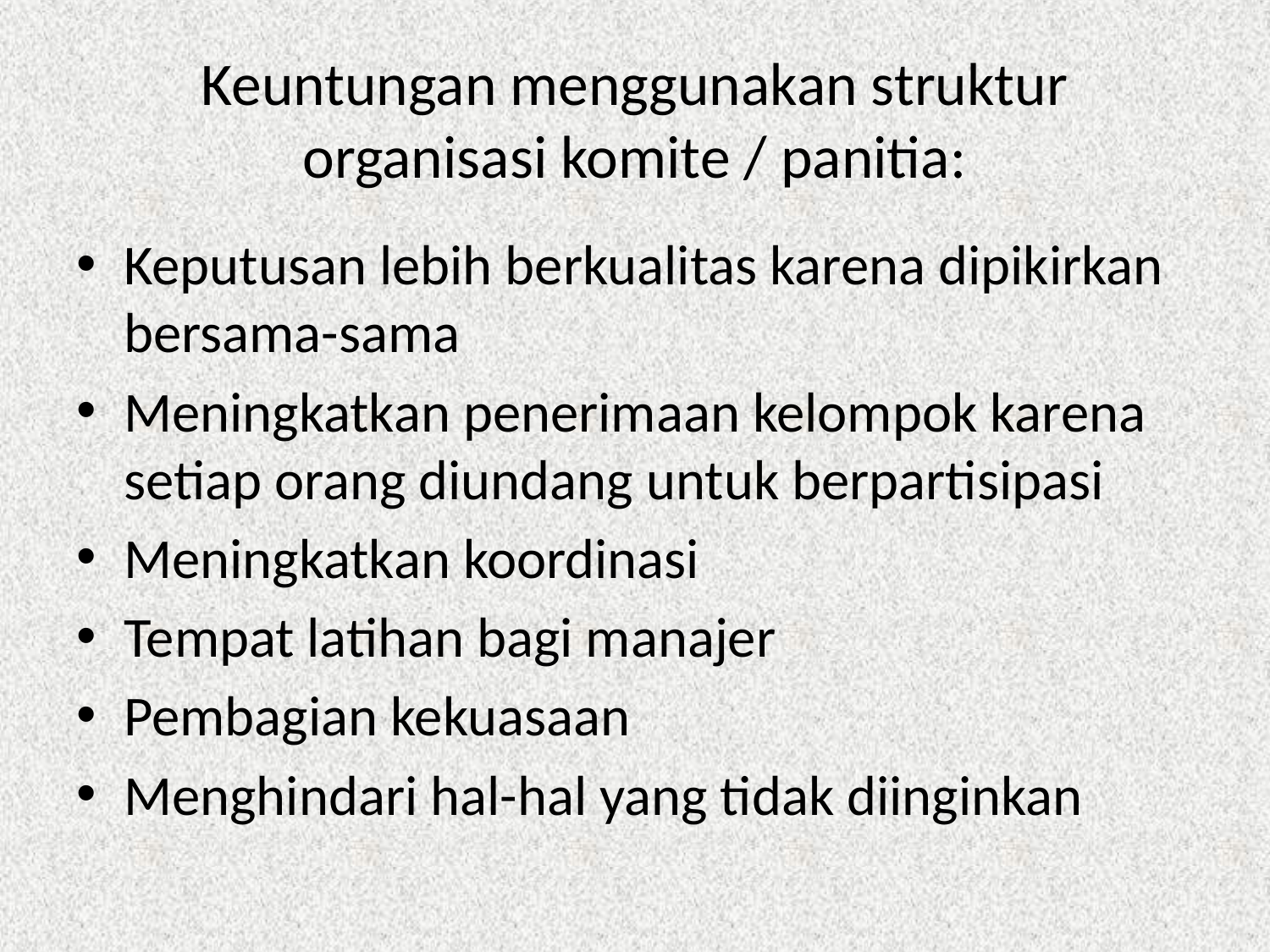

# Keuntungan menggunakan struktur organisasi komite / panitia:
Keputusan lebih berkualitas karena dipikirkan  bersama-sama
Meningkatkan penerimaan kelompok karena setiap orang diundang untuk berpartisipasi
Meningkatkan koordinasi
Tempat latihan bagi manajer
Pembagian kekuasaan
Menghindari hal-hal yang tidak diinginkan